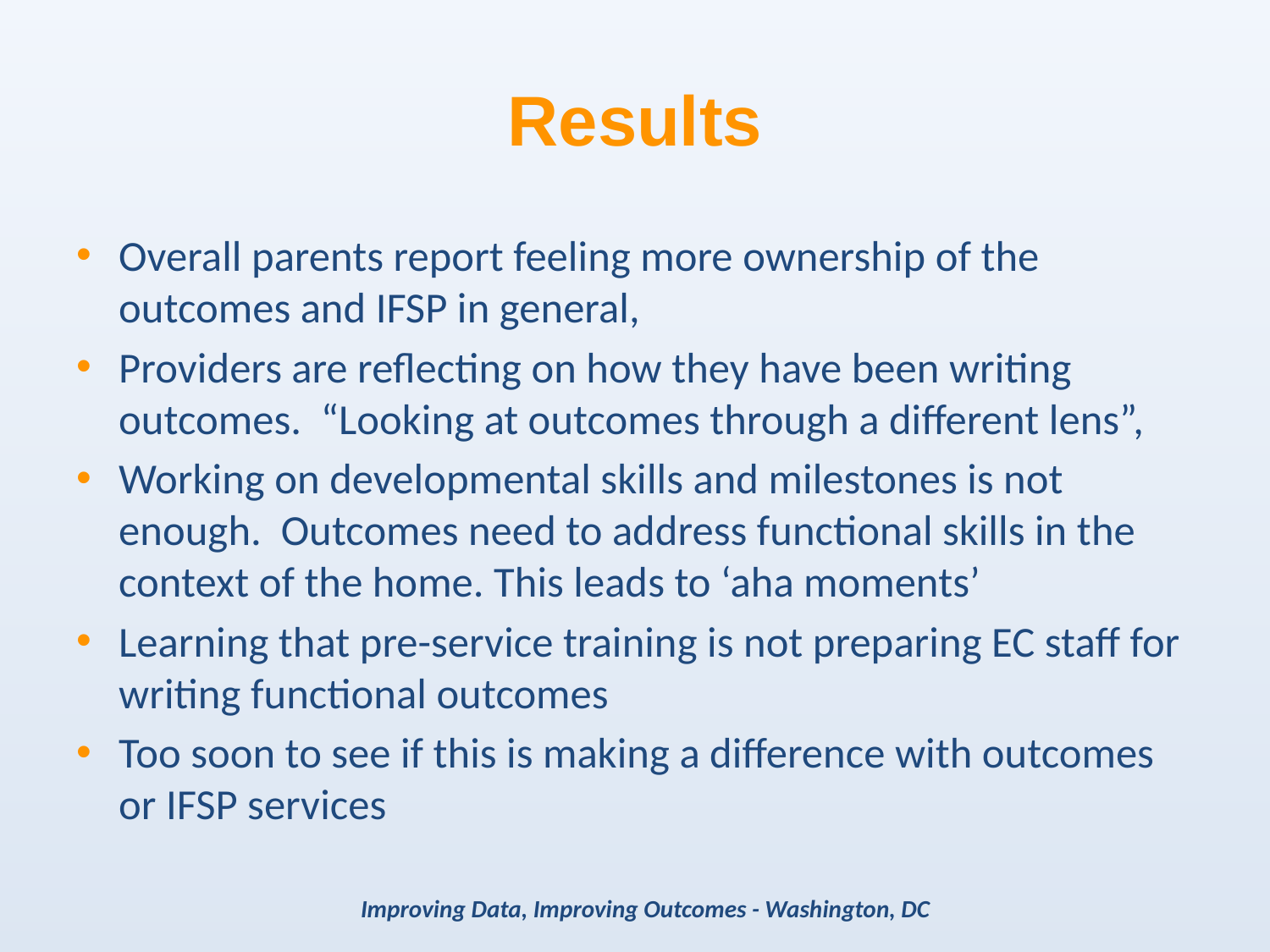

# Results
Overall parents report feeling more ownership of the outcomes and IFSP in general,
Providers are reflecting on how they have been writing outcomes.  “Looking at outcomes through a different lens”,
Working on developmental skills and milestones is not enough.  Outcomes need to address functional skills in the context of the home. This leads to ‘aha moments’
Learning that pre-service training is not preparing EC staff for writing functional outcomes
Too soon to see if this is making a difference with outcomes or IFSP services
Improving Data, Improving Outcomes - Washington, DC